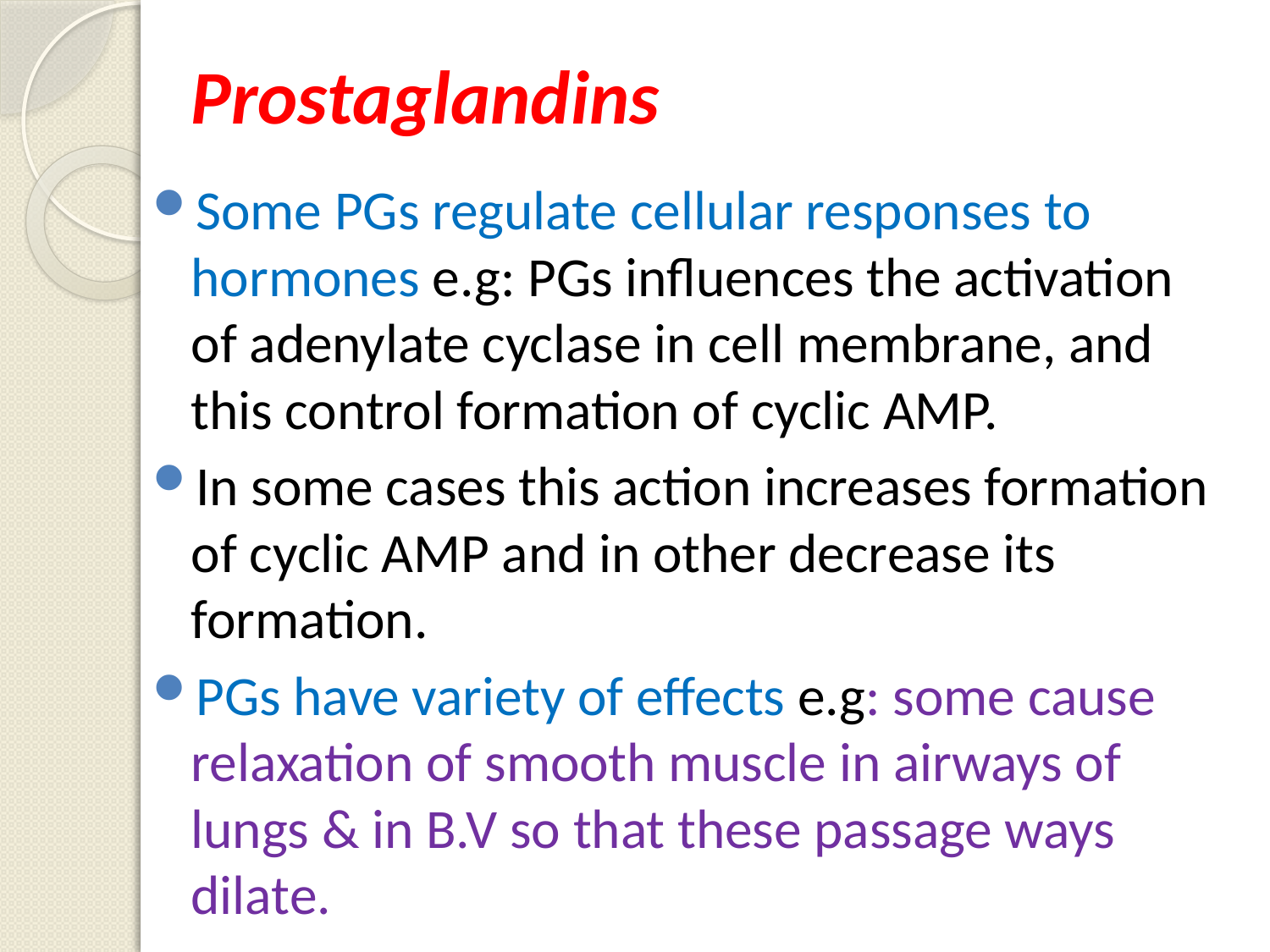

# Prostaglandins
Some PGs regulate cellular responses to hormones e.g: PGs influences the activation of adenylate cyclase in cell membrane, and this control formation of cyclic AMP.
In some cases this action increases formation of cyclic AMP and in other decrease its formation.
PGs have variety of effects e.g: some cause relaxation of smooth muscle in airways of lungs & in B.V so that these passage ways dilate.